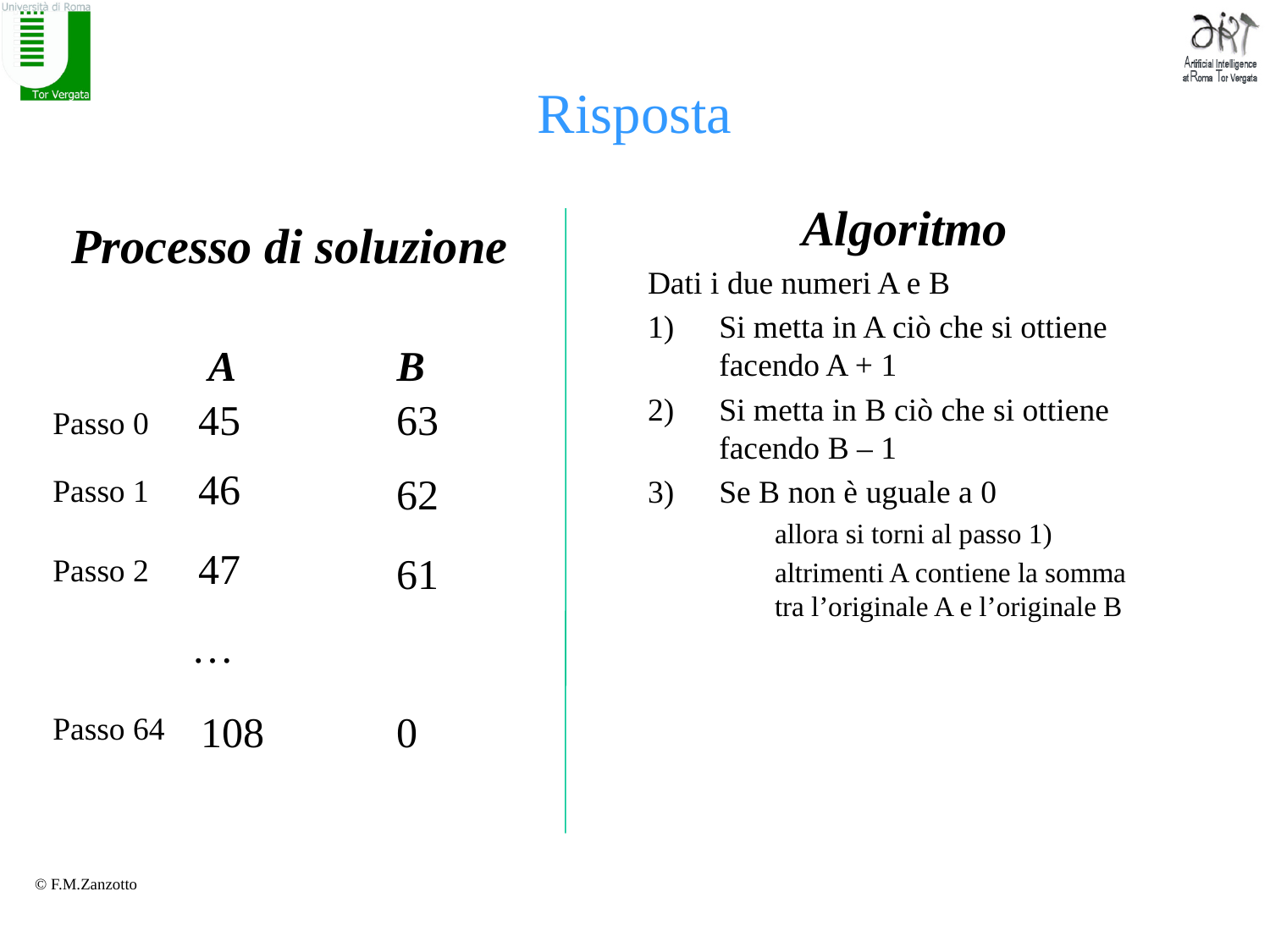

# Risposta
Algoritmo
Dati i due numeri A e B
Si metta in A ciò che si ottiene facendo A + 1
Si metta in B ciò che si ottiene facendo B – 1
Se B non è uguale a 0
	allora si torni al passo 1)
	altrimenti A contiene la somma tra l’originale A e l’originale B

Processo di soluzione

A
B
45
63
Passo 0
46
62
Passo 1
47
61
Passo 2
…
108
0
Passo 64